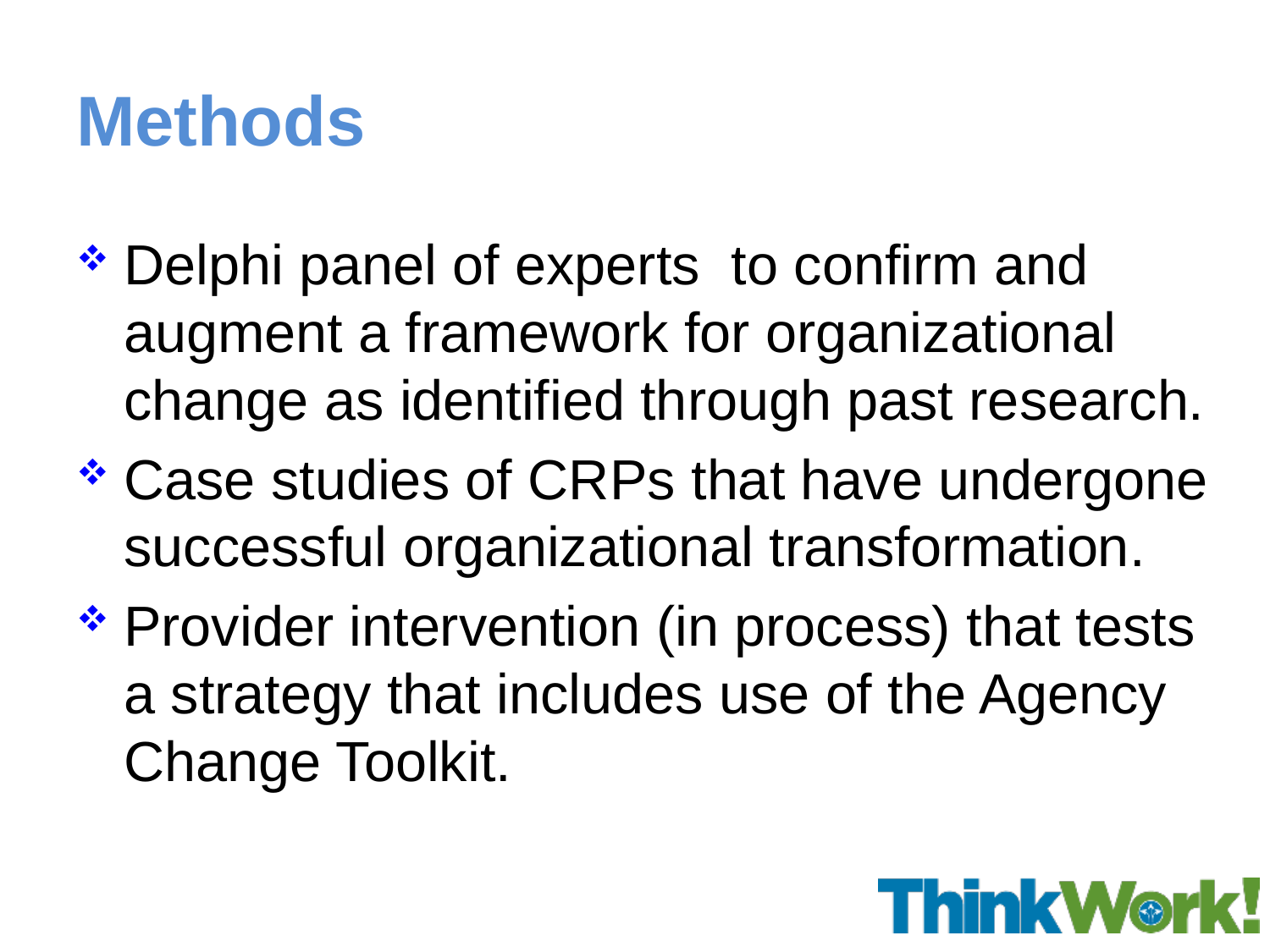

# Methods
Delphi panel of experts  to confirm and augment a framework for organizational change as identified through past research.
Case studies of CRPs that have undergone successful organizational transformation.
Provider intervention (in process) that tests a strategy that includes use of the Agency Change Toolkit.